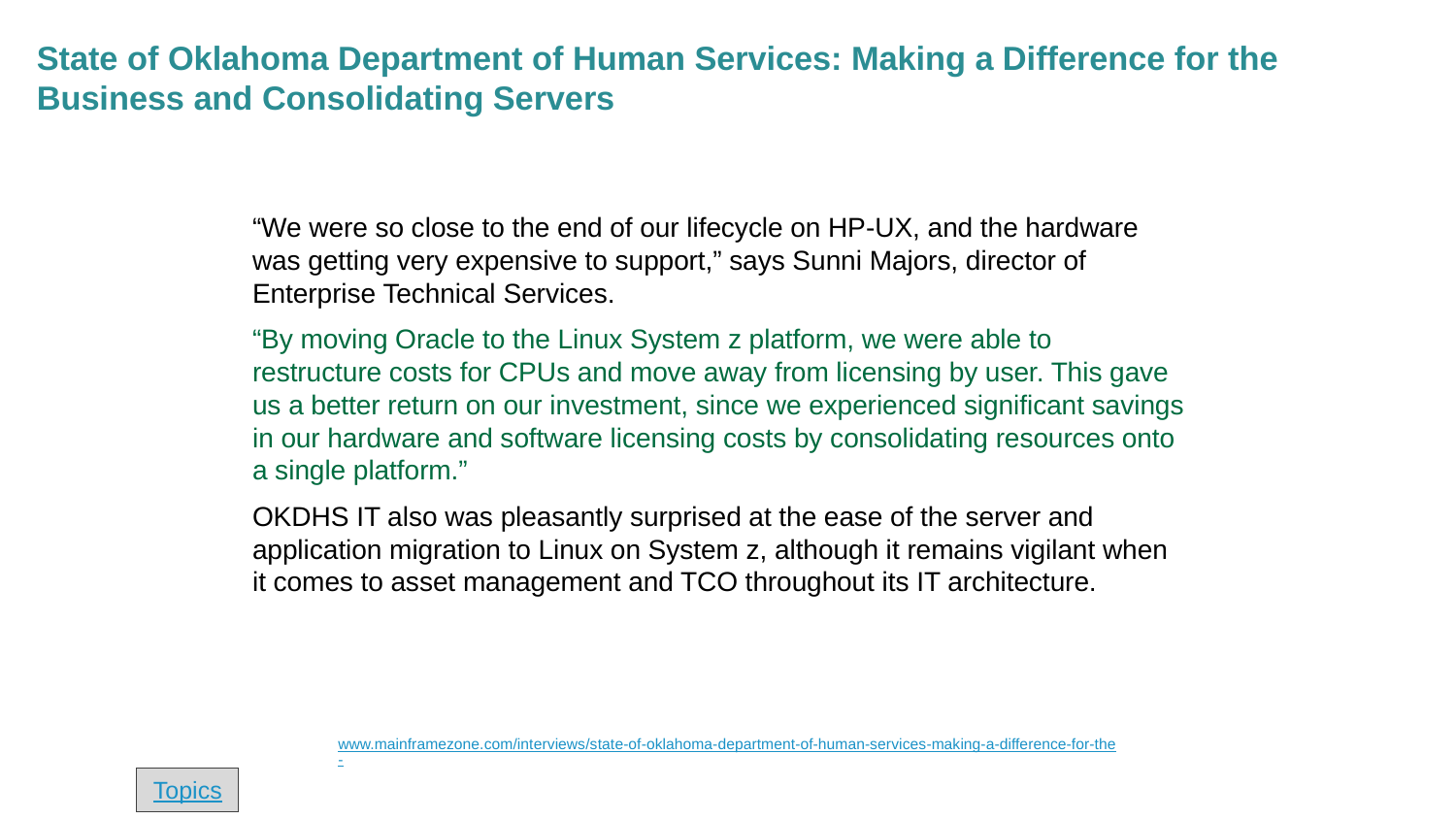

# State of Oklahoma Department of Human Services: Making a Difference for the Business and Consolidating Servers
“We were so close to the end of our lifecycle on HP-UX, and the hardware was getting very expensive to support,” says Sunni Majors, director of Enterprise Technical Services.
“By moving Oracle to the Linux System z platform, we were able to restructure costs for CPUs and move away from licensing by user. This gave us a better return on our investment, since we experienced significant savings in our hardware and software licensing costs by consolidating resources onto a single platform.”
OKDHS IT also was pleasantly surprised at the ease of the server and application migration to Linux on System z, although it remains vigilant when it comes to asset management and TCO throughout its IT architecture.
www.mainframezone.com/interviews/state-of-oklahoma-department-of-human-services-making-a-difference-for-the-